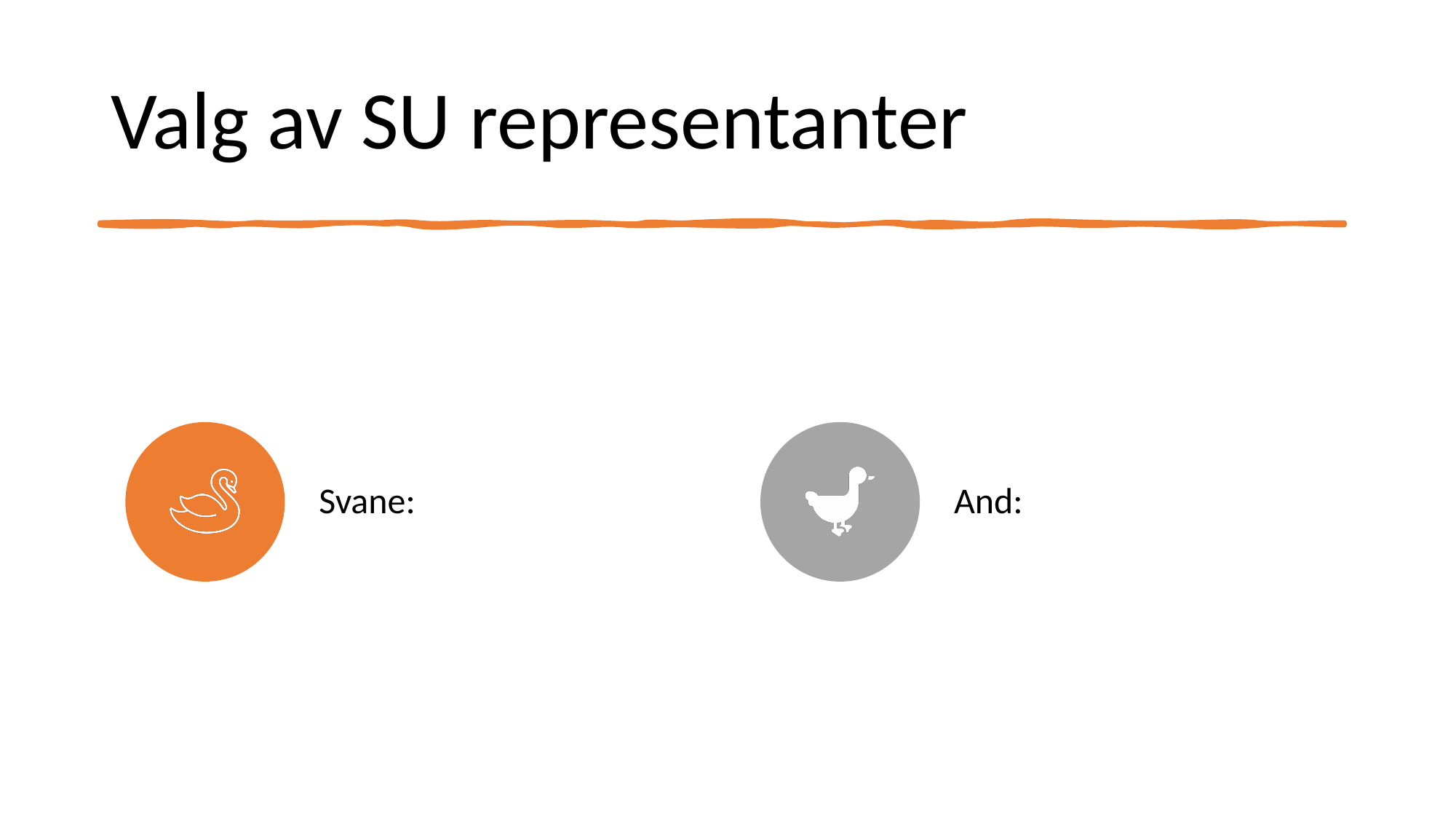

# Valg av SU representanter

Svane:
And: